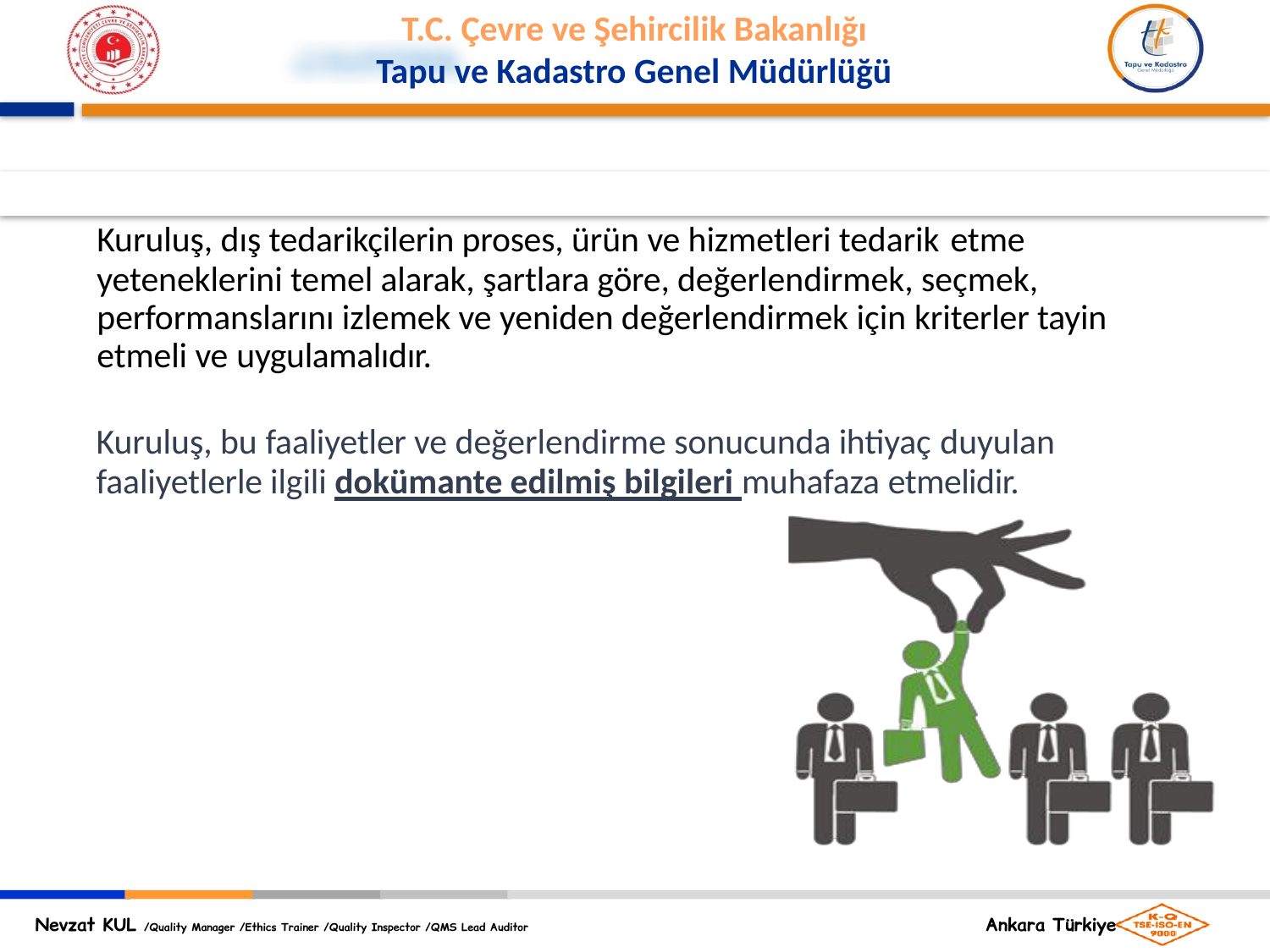

Kuruluş, dış tedarikçilerin proses, ürün ve hizmetleri tedarik etme
yeteneklerini temel alarak, şartlara göre, değerlendirmek, seçmek,  performanslarını izlemek ve yeniden değerlendirmek için kriterler tayin  etmeli ve uygulamalıdır.
Kuruluş, bu faaliyetler ve değerlendirme sonucunda ihtiyaç duyulan
faaliyetlerle ilgili dokümante edilmiş bilgileri muhafaza etmelidir.